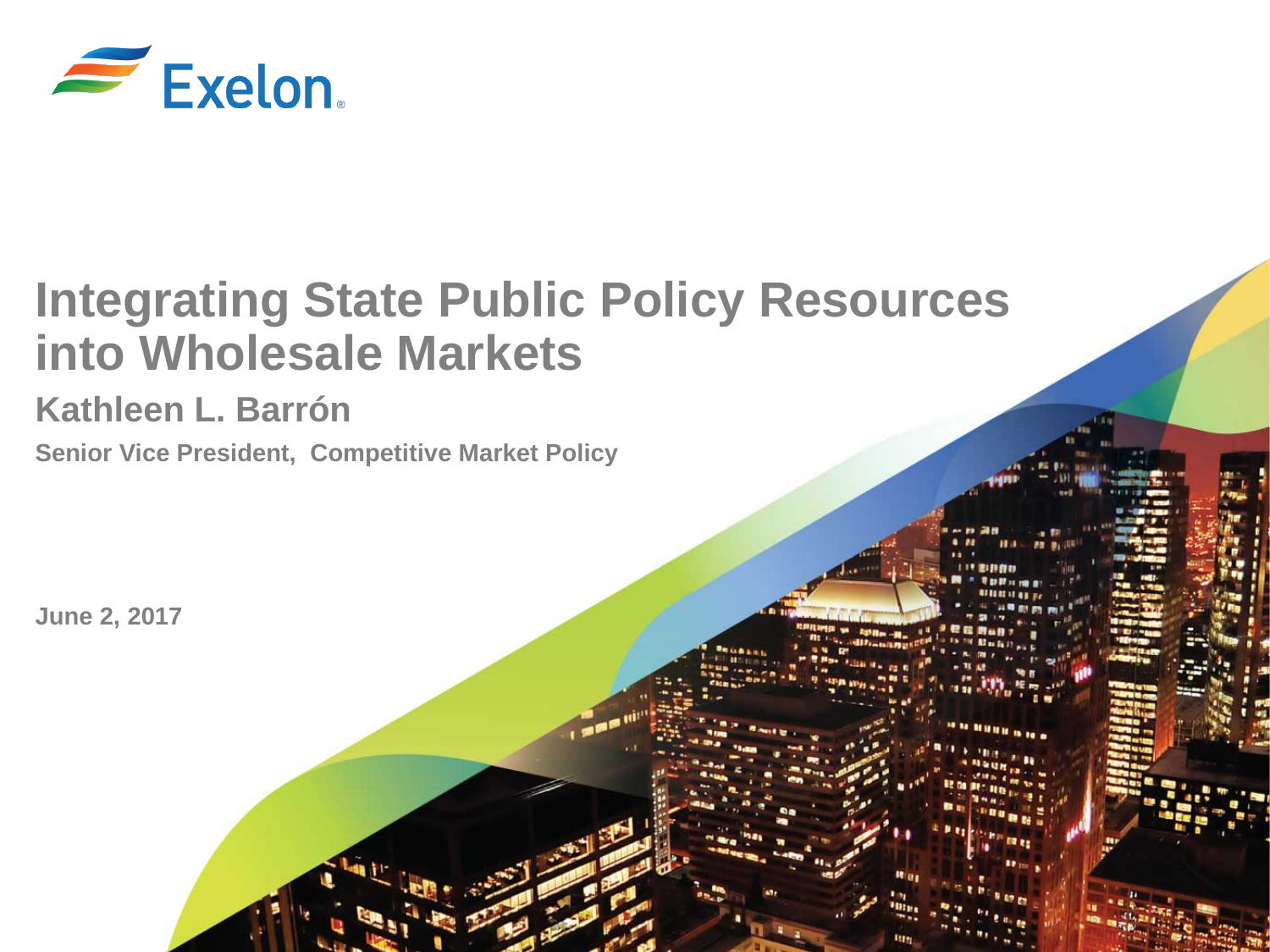

Integrating State Public Policy Resources into Wholesale Markets
Kathleen L. Barrón
Senior Vice President,  Competitive Market Policy

June 2, 2017